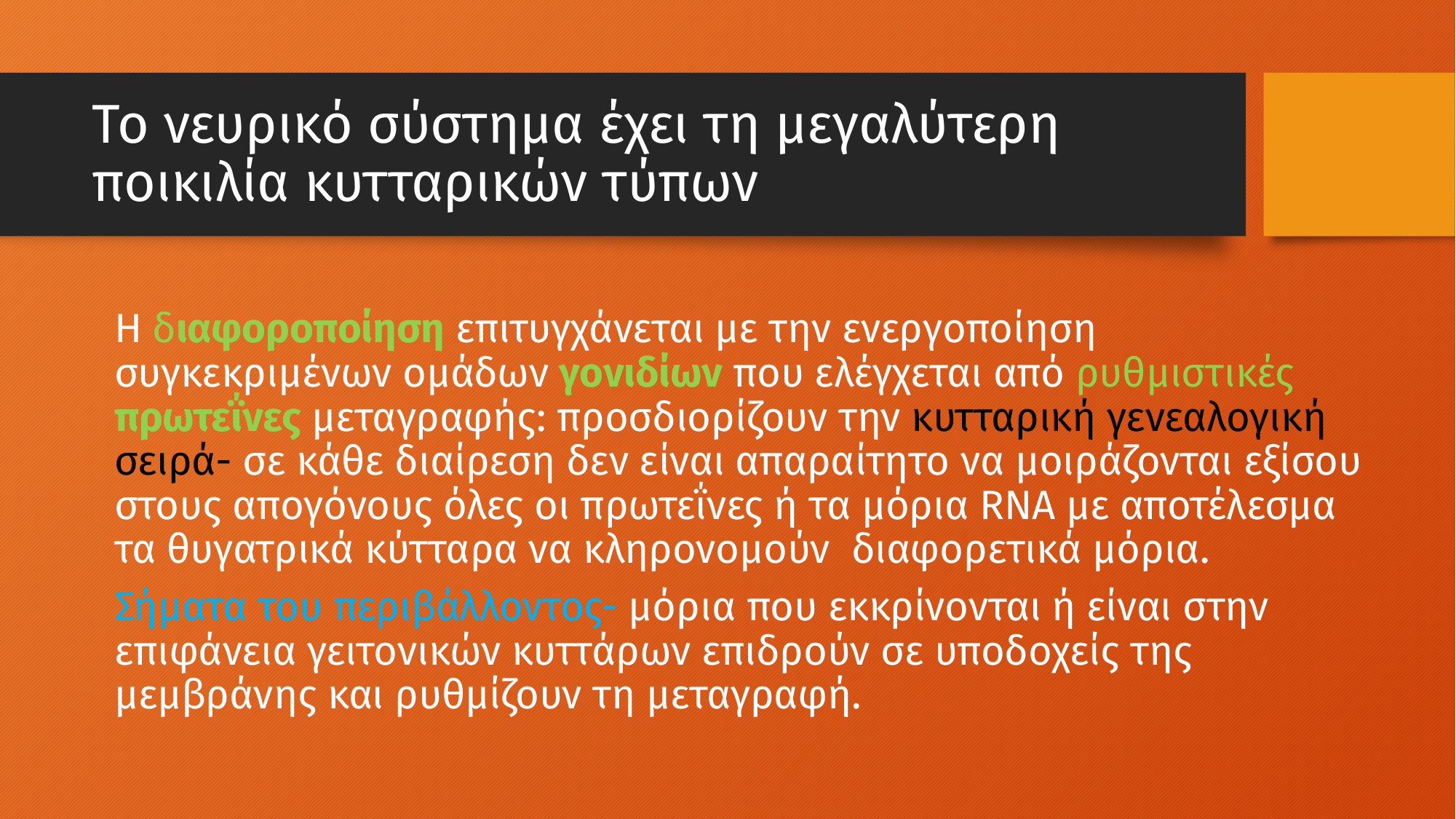

# Το νευρικό σύστημα έχει τη μεγαλύτερη ποικιλία κυτταρικών τύπων

	Η διαφοροποίηση επιτυγχάνεται με την ενεργοποίηση συγκεκριμένων ομάδων γονιδίων που ελέγχεται από ρυθμιστικές πρωτεΐνες μεταγραφής: προσδιορίζουν την κυτταρική γενεαλογική σειρά- σε κάθε διαίρεση δεν είναι απαραίτητο να μοιράζονται εξίσου στους απογόνους όλες οι πρωτεΐνες ή τα μόρια RNA με αποτέλεσμα τα θυγατρικά κύτταρα να κληρονομούν  διαφορετικά μόρια.
	Σήματα του περιβάλλοντος- μόρια που εκκρίνονται ή είναι στην επιφάνεια γειτονικών κυττάρων επιδρούν σε υποδοχείς της μεμβράνης και ρυθμίζουν τη μεταγραφή.